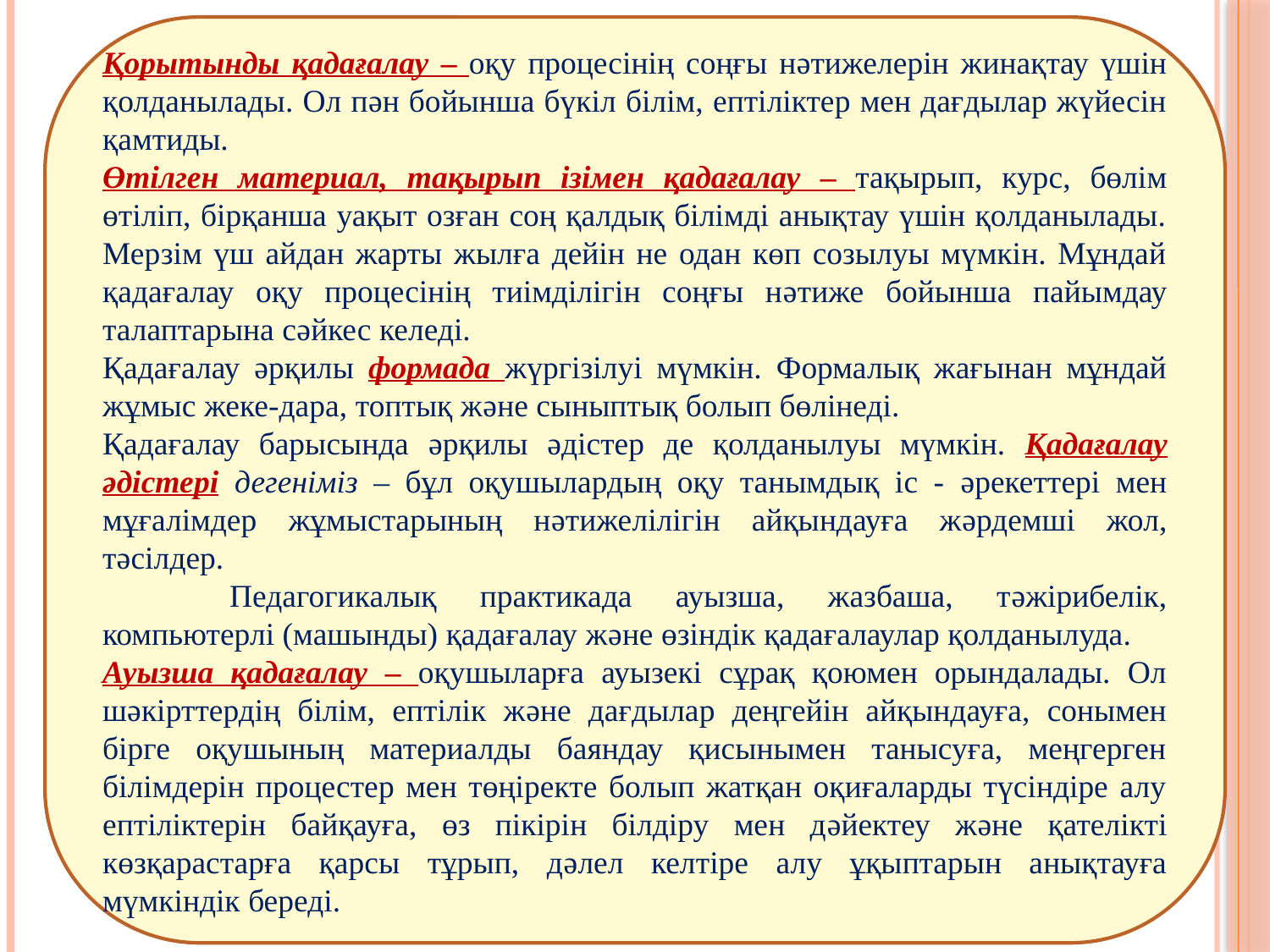

Қорытынды қадағалау – оқу процесінің соңғы нəтижелерін жинақтау үшін қолданылады. Ол пəн бойынша бүкіл білім, ептіліктер мен дағдылар жүйесін қамтиды.
Өтілген материал, тақырып ізімен қадағалау – тақырып, курс, бөлім өтіліп, бірқанша уақыт озған соң қалдық білімді анықтау үшін қолданылады. Мерзім үш айдан жарты жылға дейін не одан көп созылуы мүмкін. Мұндай қадағалау оқу процесінің тиімділігін соңғы нəтиже бойынша пайымдау талаптарына сəйкес келеді.
Қадағалау əрқилы формада жүргізілуі мүмкін. Формалық жағынан мұндай жұмыс жеке-дара, топтық жəне сыныптық болып бөлінеді.
Қадағалау барысында əрқилы əдістер де қолданылуы мүмкін. Қадағалау əдістері дегеніміз – бұл оқушылардың оқу танымдық іс - əрекеттері мен мұғалімдер жұмыстарының нəтижелілігін айқындауға жəрдемші жол, тəсілдер.
	Педагогикалық практикада ауызша, жазбаша, тəжірибелік, компьютерлі (машынды) қадағалау жəне өзіндік қадағалаулар қолданылуда.
Ауызша қадағалау – оқушыларға ауызекі сұрақ қоюмен орындалады. Ол шəкірттердің білім, ептілік жəне дағдылар деңгейін айқындауға, сонымен бірге оқушының материалды баяндау қисынымен танысуға, меңгерген білімдерін процестер мен төңіректе болып жатқан оқиғаларды түсіндіре алу ептіліктерін байқауға, өз пікірін білдіру мен дəйектеу жəне қателікті көзқарастарға қарсы тұрып, дəлел келтіре алу ұқыптарын анықтауға мүмкіндік береді.